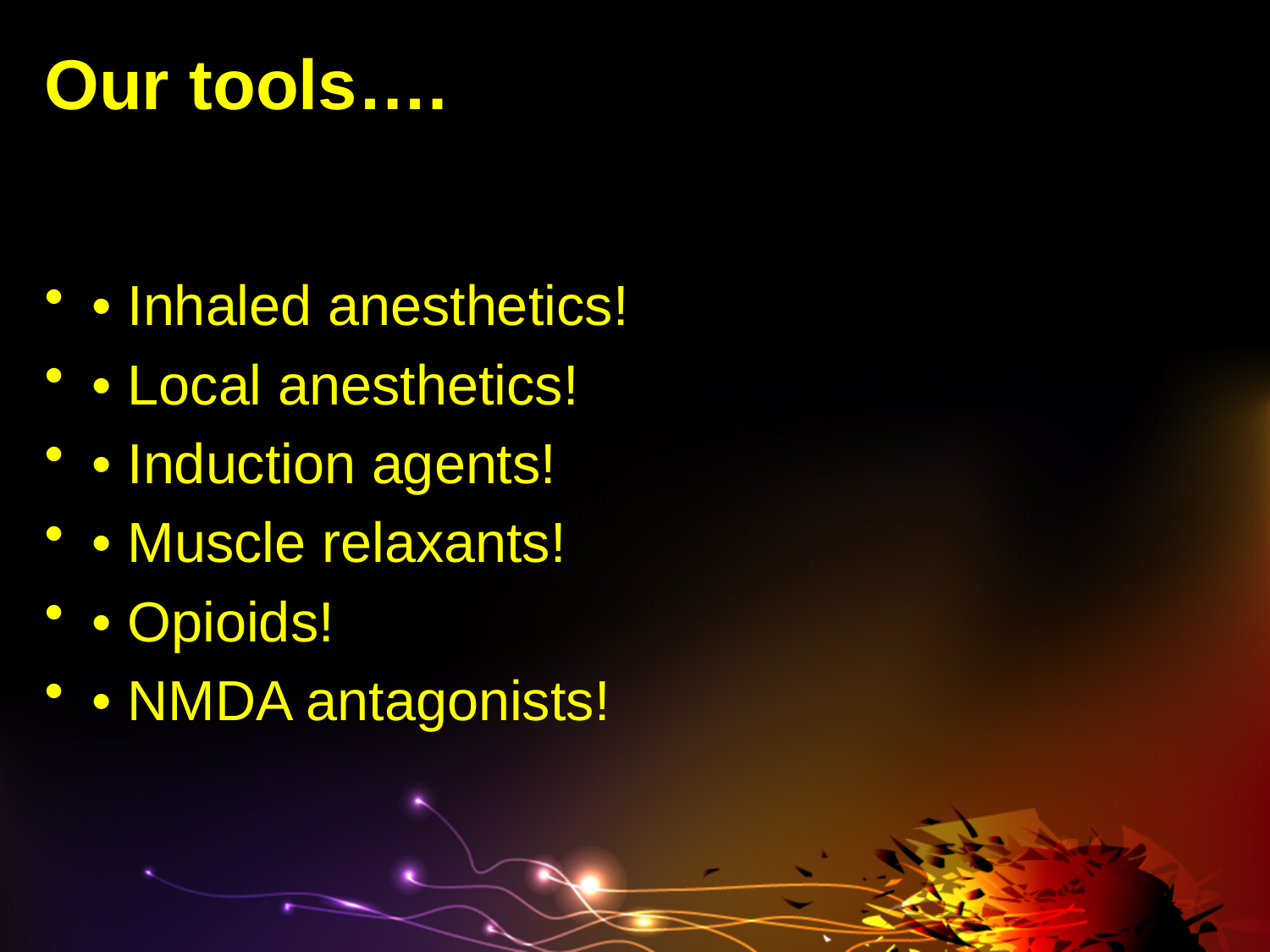

# Our tools….

• Inhaled anesthetics!
• Local anesthetics!
• Induction agents!
• Muscle relaxants!
• Opioids!
• NMDA antagonists!